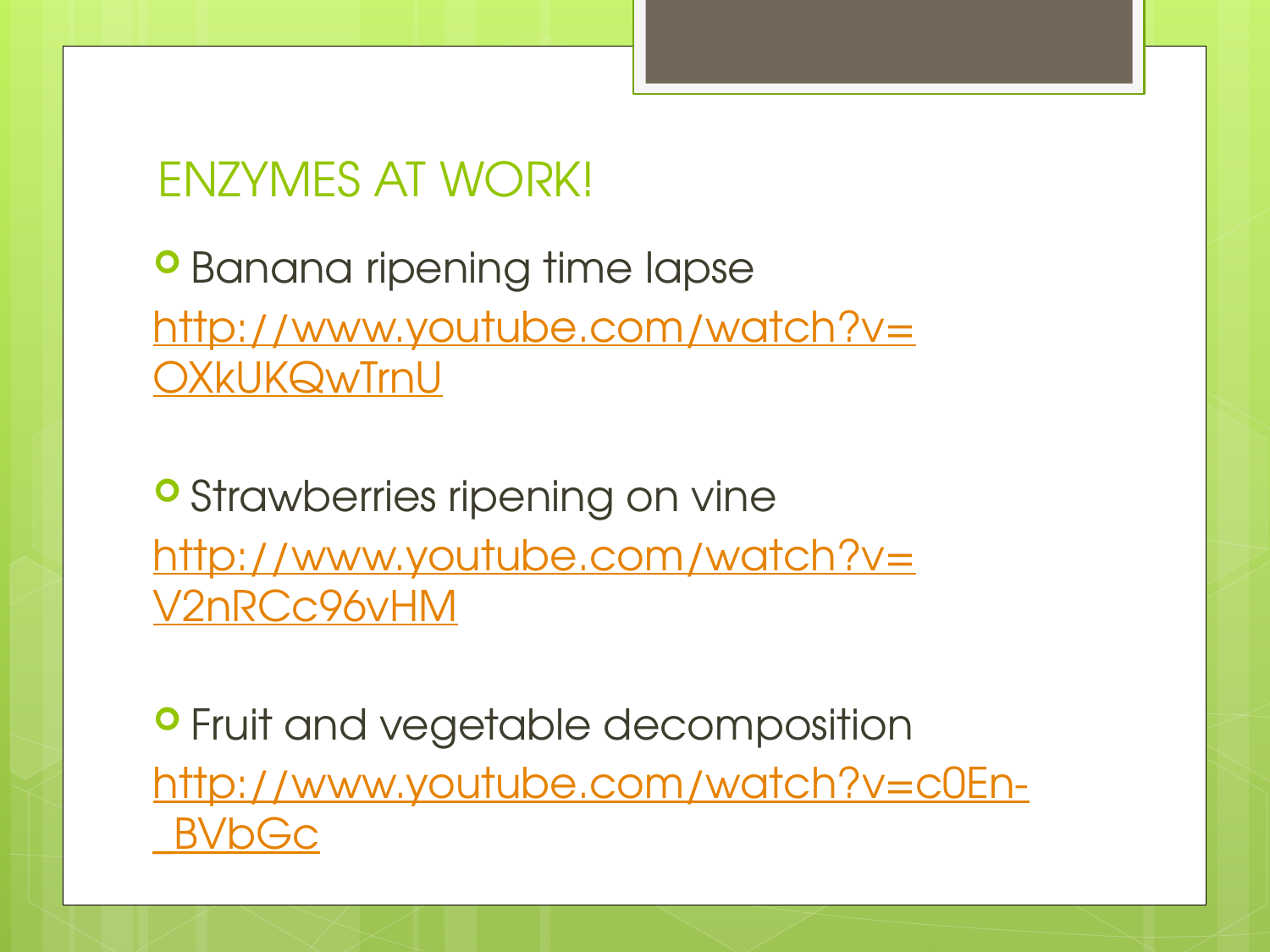

# ENZYMES AT WORK!
Banana ripening time lapse
http://www.youtube.com/watch?v=OXkUKQwTrnU

Strawberries ripening on vine
http://www.youtube.com/watch?v=V2nRCc96vHM

Fruit and vegetable decomposition
http://www.youtube.com/watch?v=c0En-_BVbGc